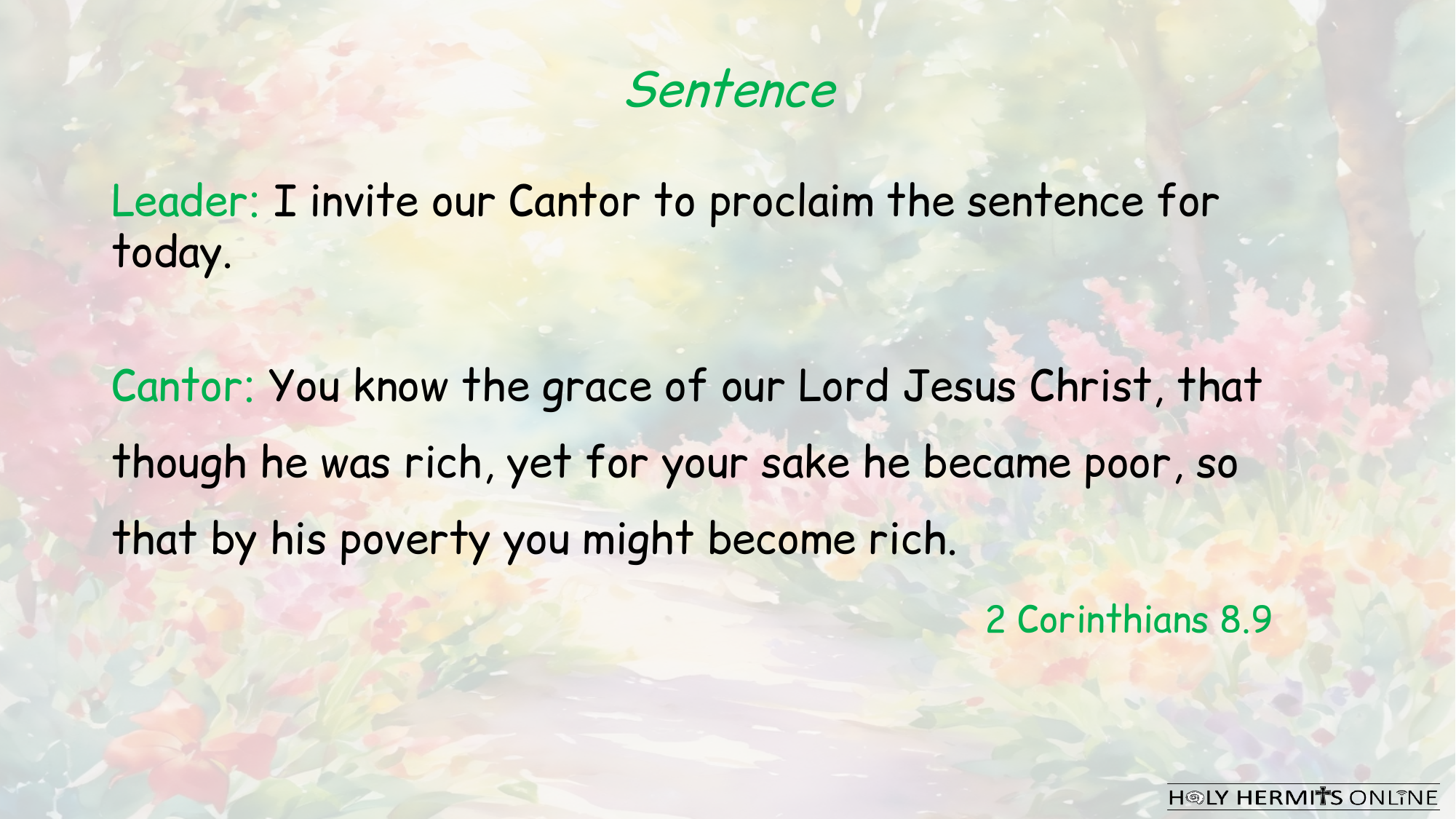

Sentence
Leader: I invite our Cantor to proclaim the sentence for today.
Cantor: You know the grace of our Lord Jesus Christ, that though he was rich, yet for your sake he became poor, so that by his poverty you might become rich.
								2 Corinthians 8.9